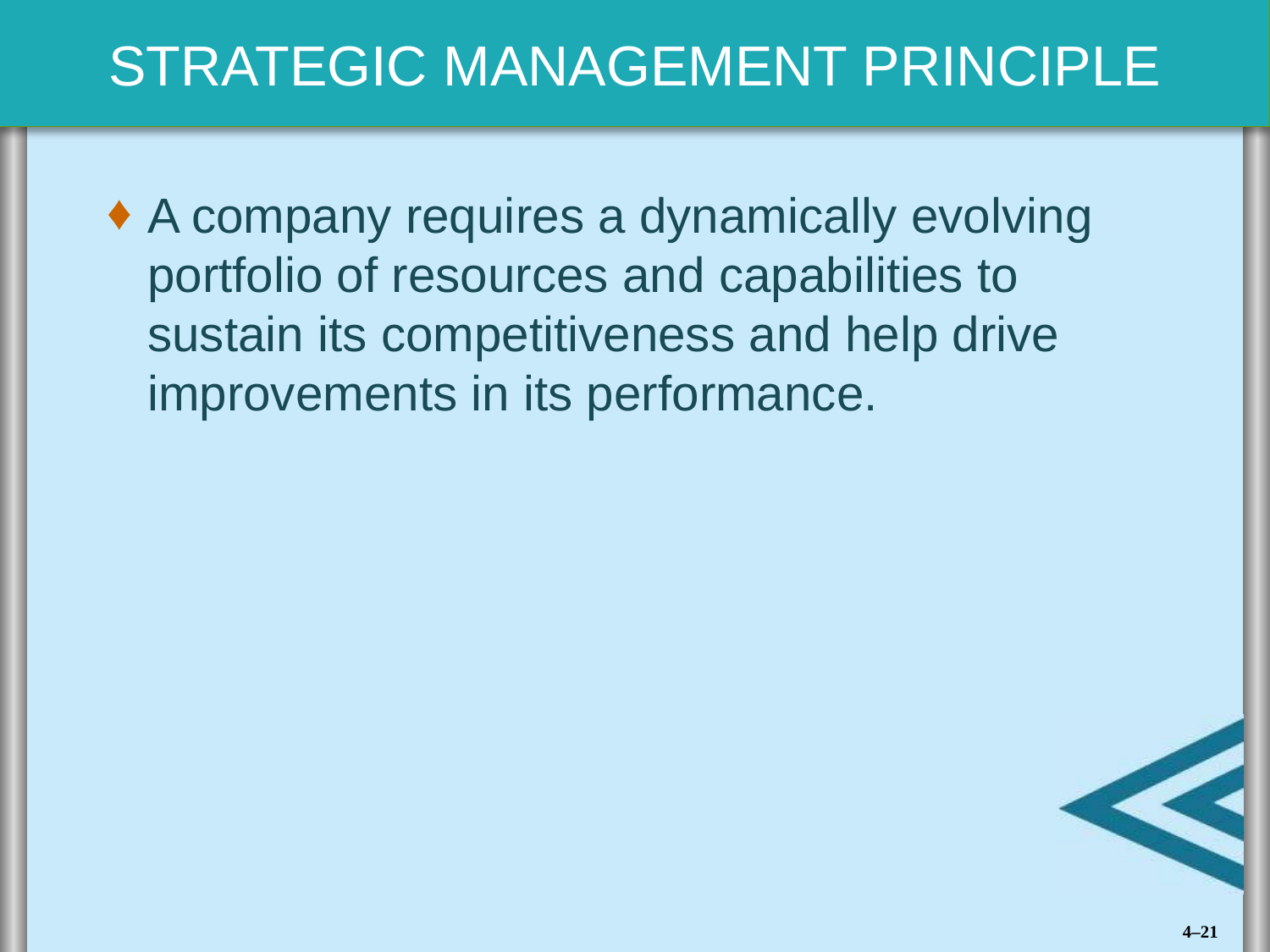

A company requires a dynamically evolving portfolio of resources and capabilities to sustain its competitiveness and help drive improvements in its performance.
4–21